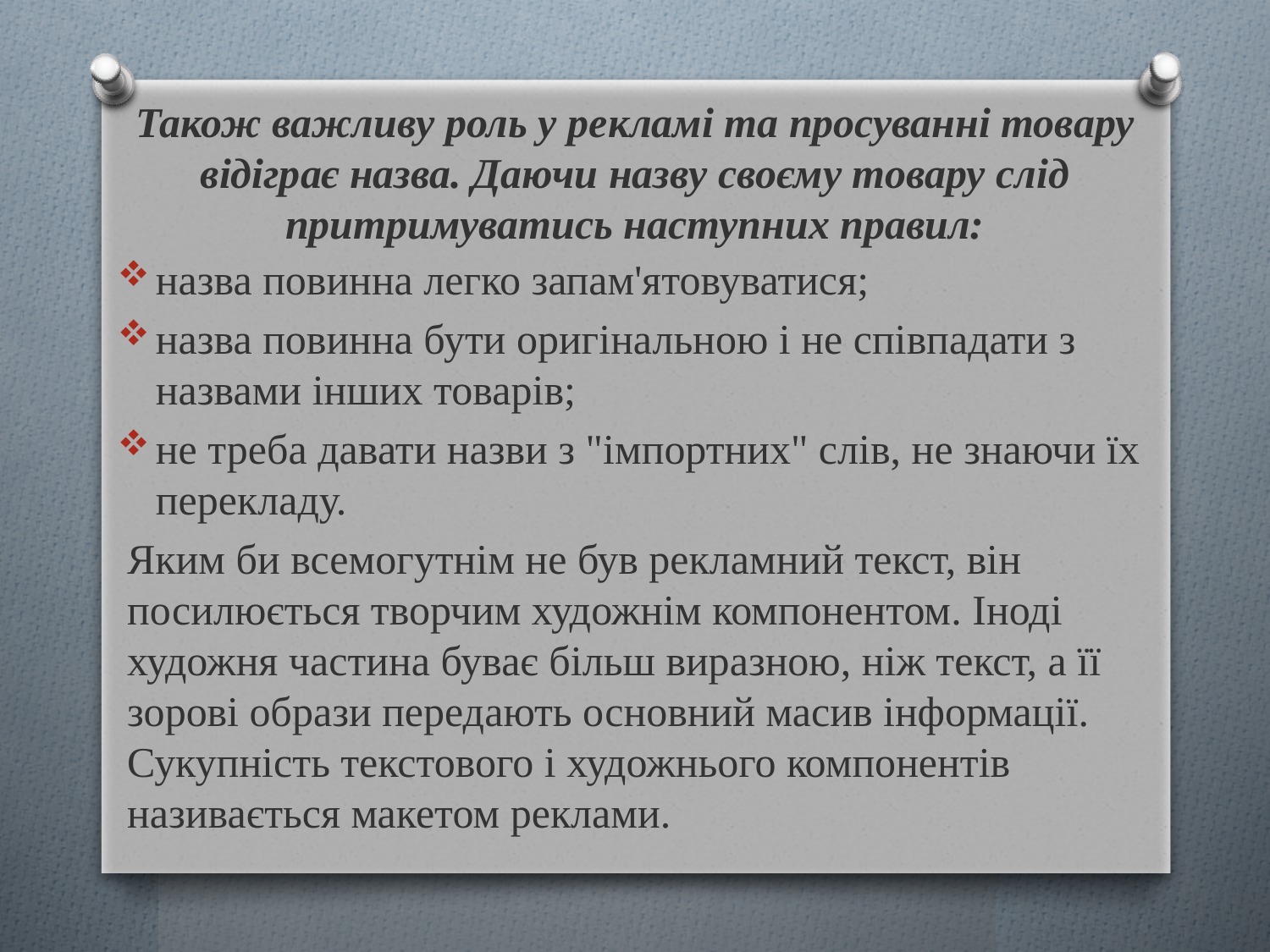

# Також важливу роль у рекламі та просуванні товару відіграє назва. Даючи назву своєму товару слід притримуватись наступних правил:
назва повинна легко запам'ятовуватися;
назва повинна бути оригінальною і не співпадати з назвами інших товарів;
не треба давати назви з "імпортних" слів, не знаючи їх перекладу.
Яким би всемогутнім не був рекламний текст, він посилюється творчим художнім компонентом. Іноді художня частина буває більш виразною, ніж текст, а її зорові образи передають основний масив інформації. Сукупність текстового і художнього компонентів називається макетом реклами.